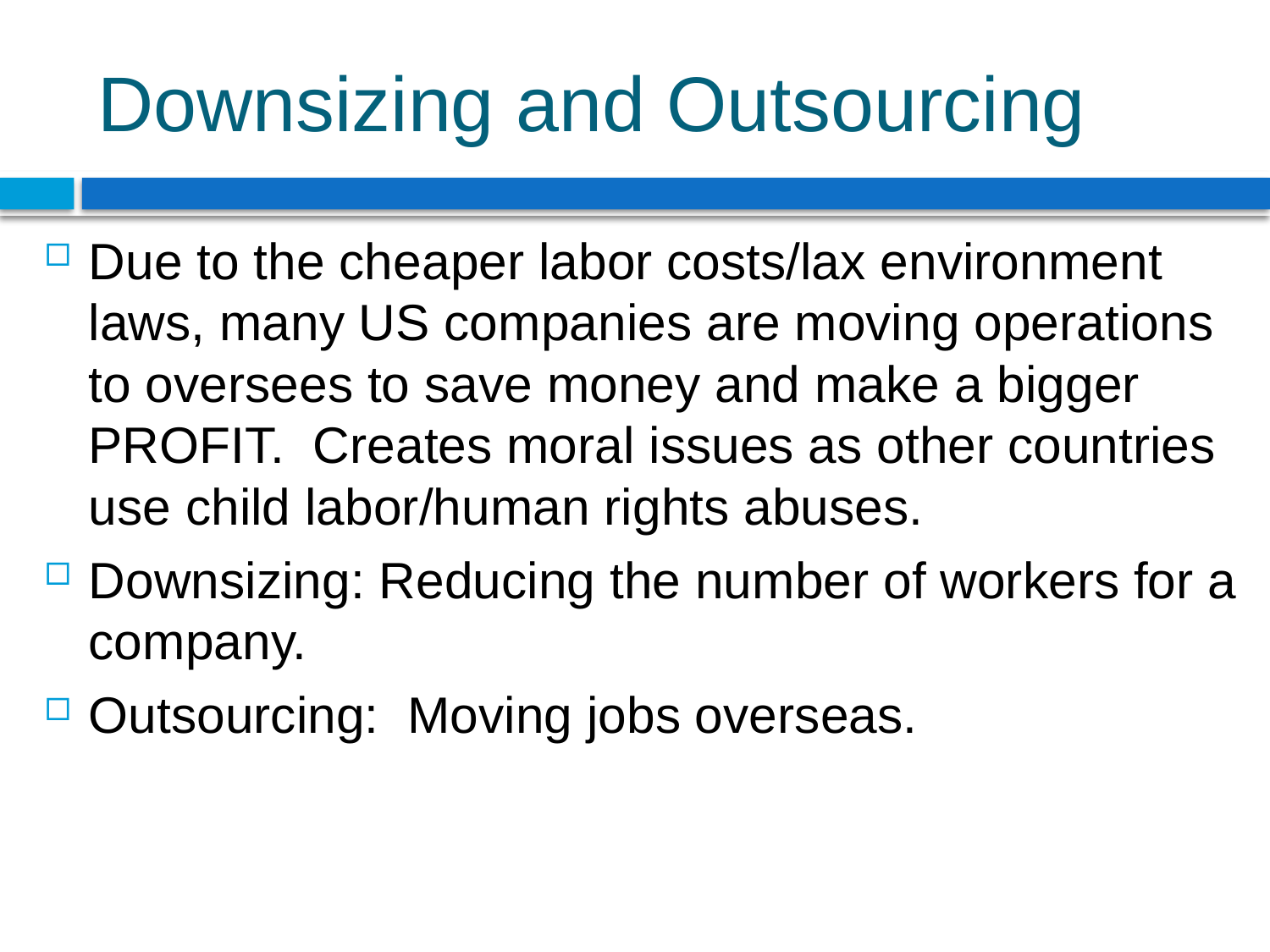

# Downsizing and Outsourcing
Due to the cheaper labor costs/lax environment laws, many US companies are moving operations to oversees to save money and make a bigger PROFIT.  Creates moral issues as other countries use child labor/human rights abuses.
Downsizing: Reducing the number of workers for a company.
Outsourcing:  Moving jobs overseas.